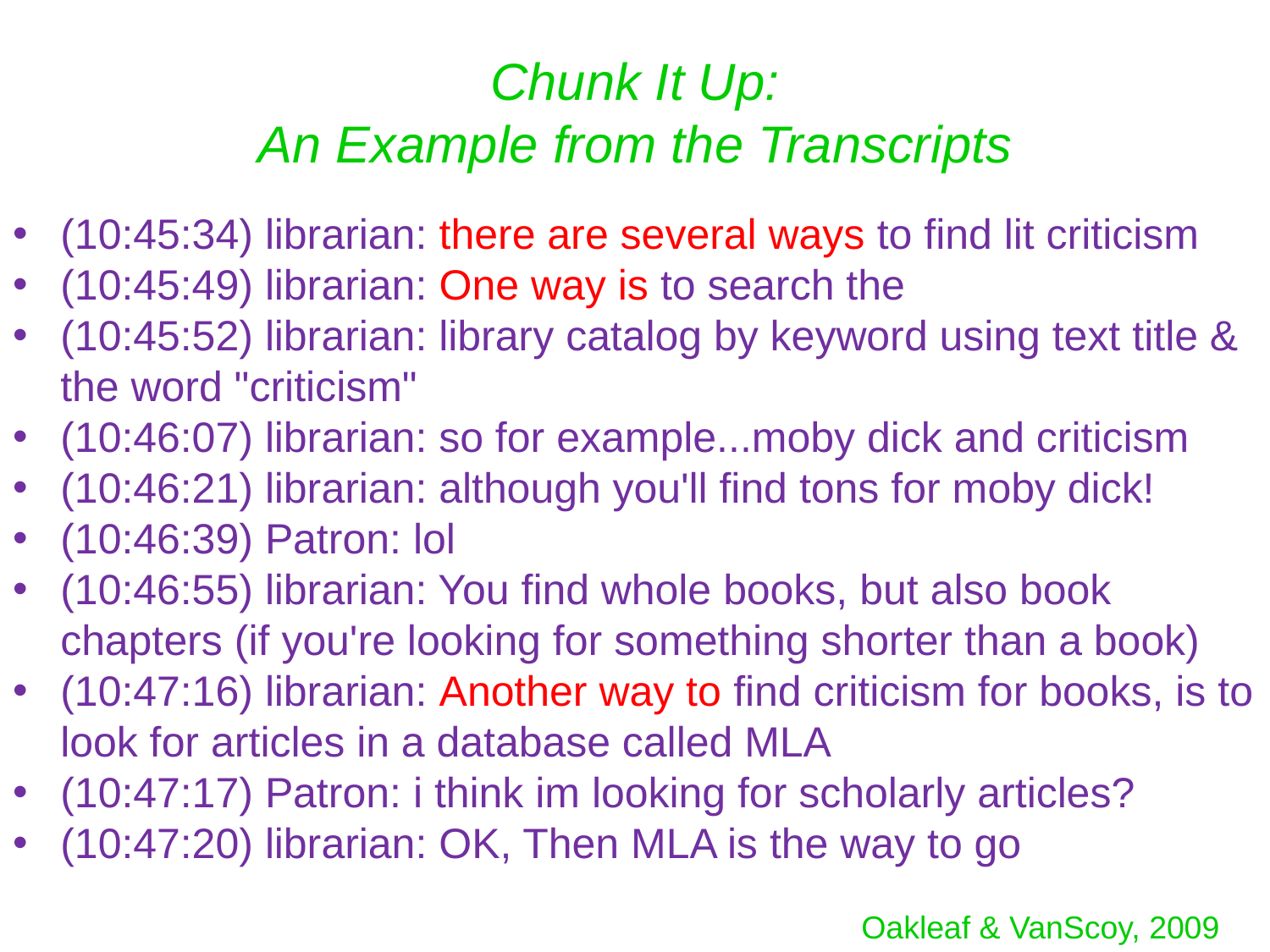

# Chunk It Up: An Example from the Transcripts
(10:45:34) librarian: there are several ways to find lit criticism
(10:45:49) librarian: One way is to search the
(10:45:52) librarian: library catalog by keyword using text title & the word "criticism"
(10:46:07) librarian: so for example...moby dick and criticism
(10:46:21) librarian: although you'll find tons for moby dick!
(10:46:39) Patron: lol
(10:46:55) librarian: You find whole books, but also book chapters (if you're looking for something shorter than a book)
(10:47:16) librarian: Another way to find criticism for books, is to look for articles in a database called MLA
(10:47:17) Patron: i think im looking for scholarly articles?
(10:47:20) librarian: OK, Then MLA is the way to go